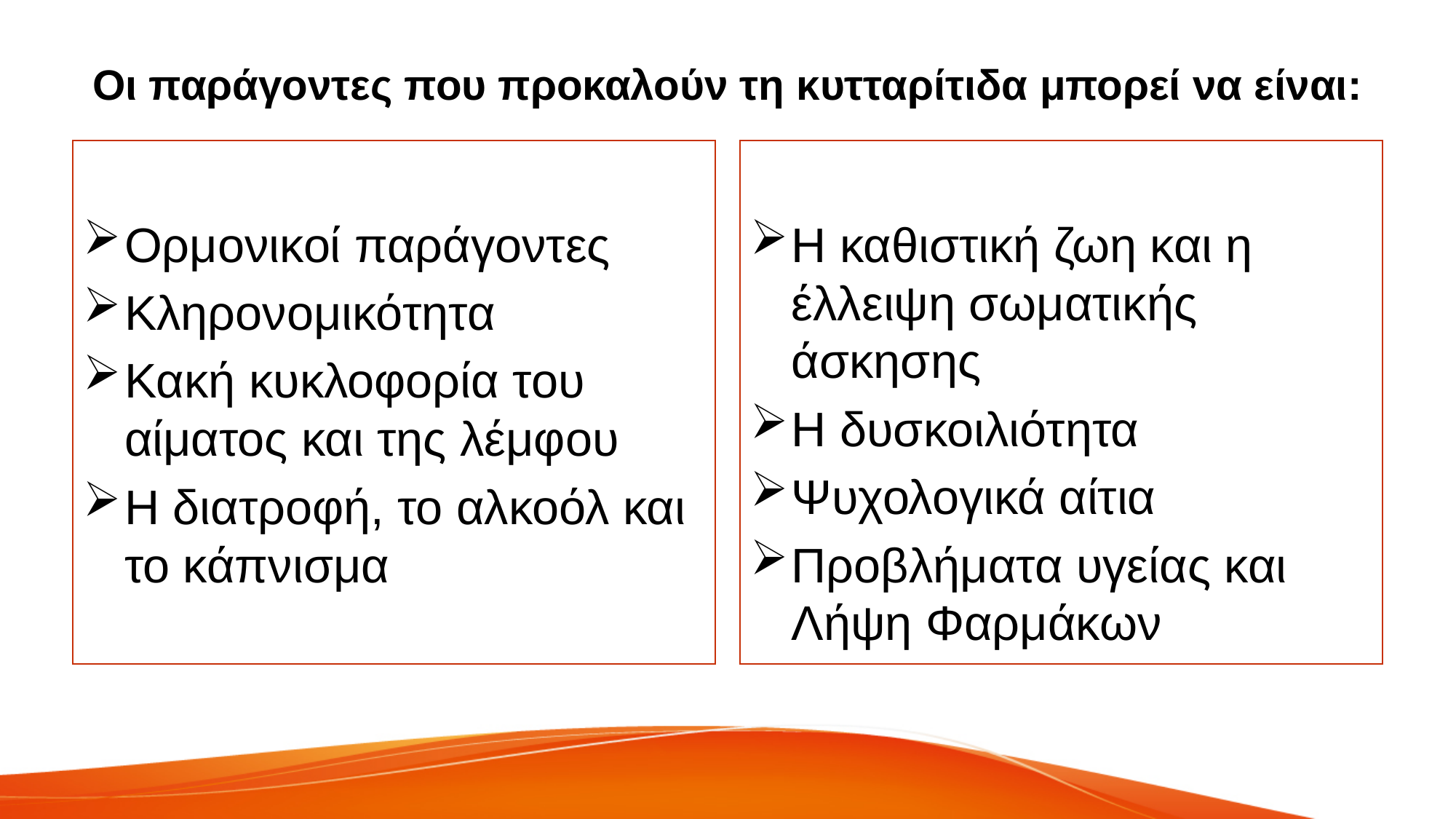

# Οι παράγοντες που προκαλούν τη κυτταρίτιδα μπορεί να είναι:

Ορμονικοί παράγοντες
Κληρονομικότητα
Κακή κυκλοφορία του αίματος και της λέμφου
Η διατροφή, το αλκοόλ και το κάπνισμα

Η καθιστική ζωη και η έλλειψη σωματικής άσκησης
Η δυσκοιλιότητα
Ψυχολογικά αίτια
Προβλήματα υγείας και Λήψη Φαρμάκων